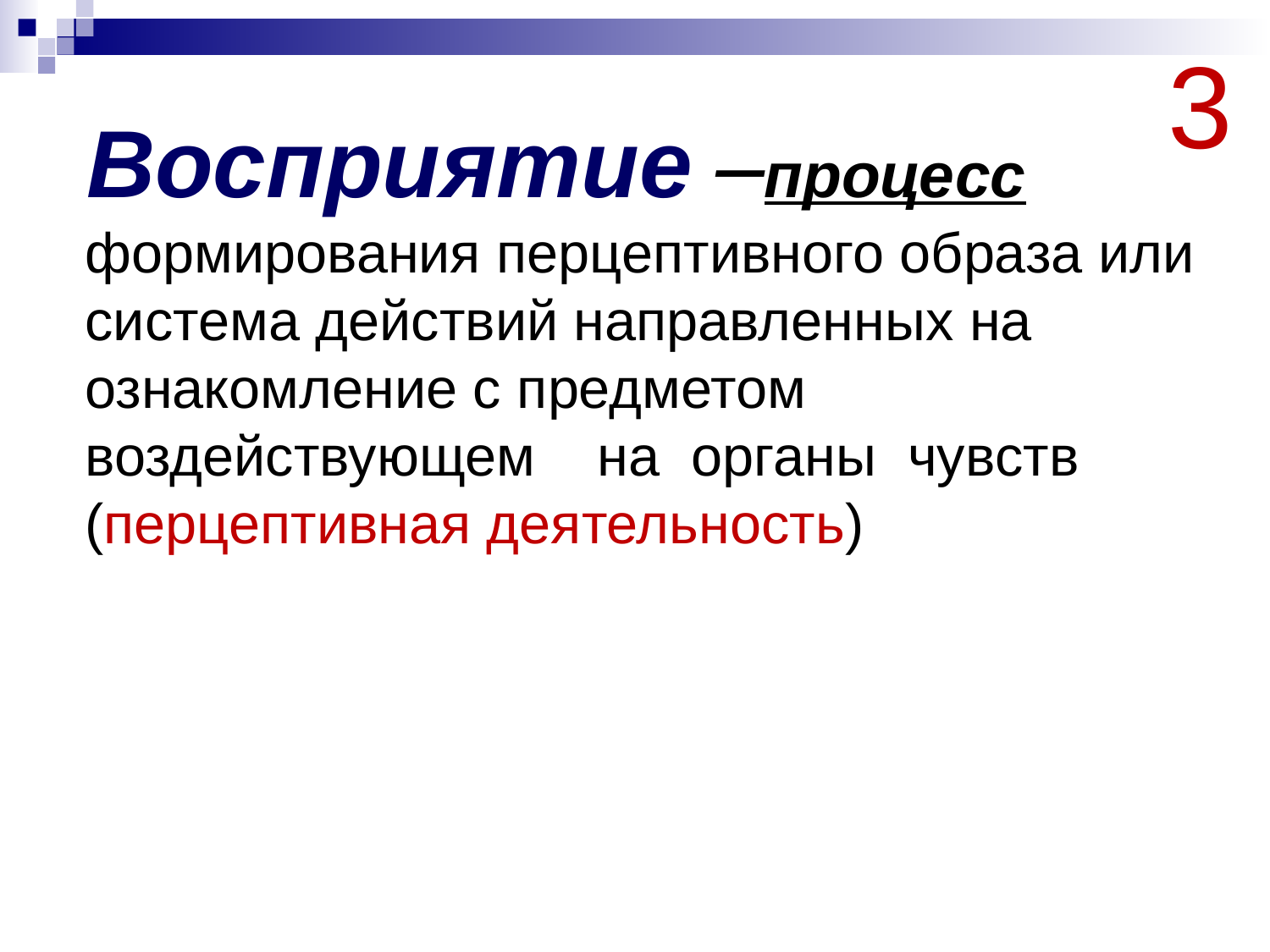

3
   Восприятие –процесс   формирования перцептивного образа или система действий направленных на ознакомление с предметом  воздействующем    на  органы  чувств (перцептивная деятельность)